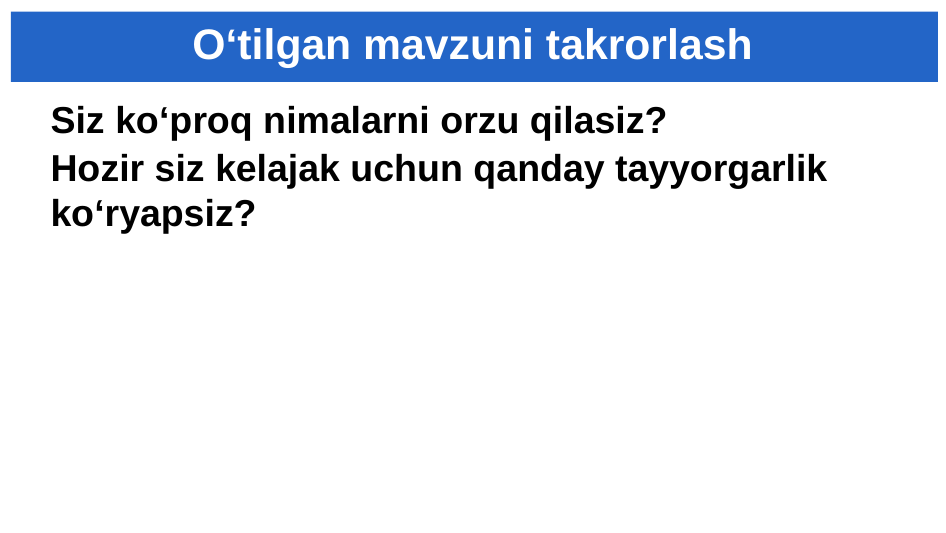

# O‘tilgan mavzuni takrorlash
Siz ko‘proq nimalarni orzu qilasiz?
Hozir siz kelajak uchun qanday tayyorgarlik ko‘ryapsiz?